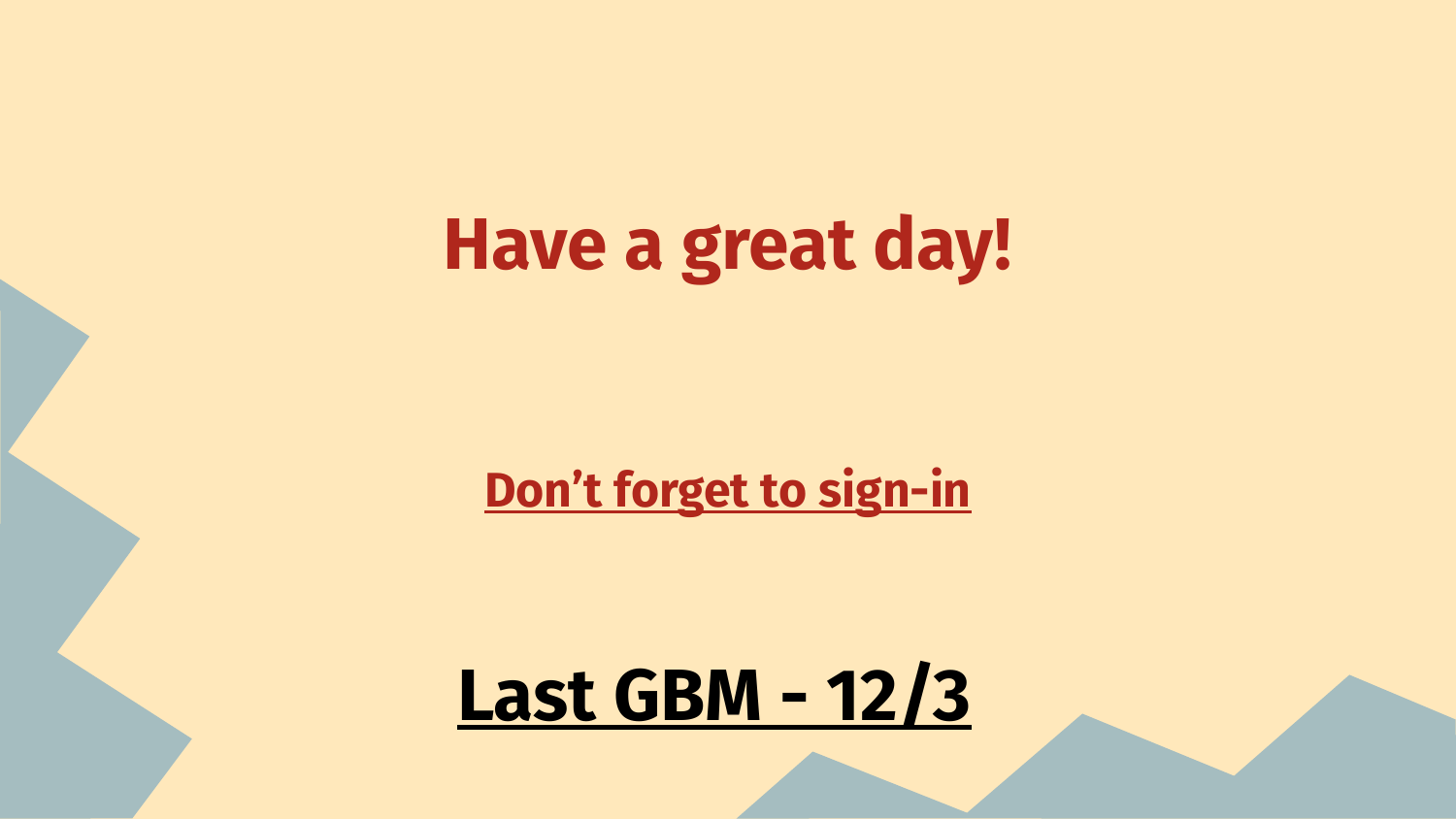

# Have a great day!

Don’t forget to sign-in
Last GBM - 12/3